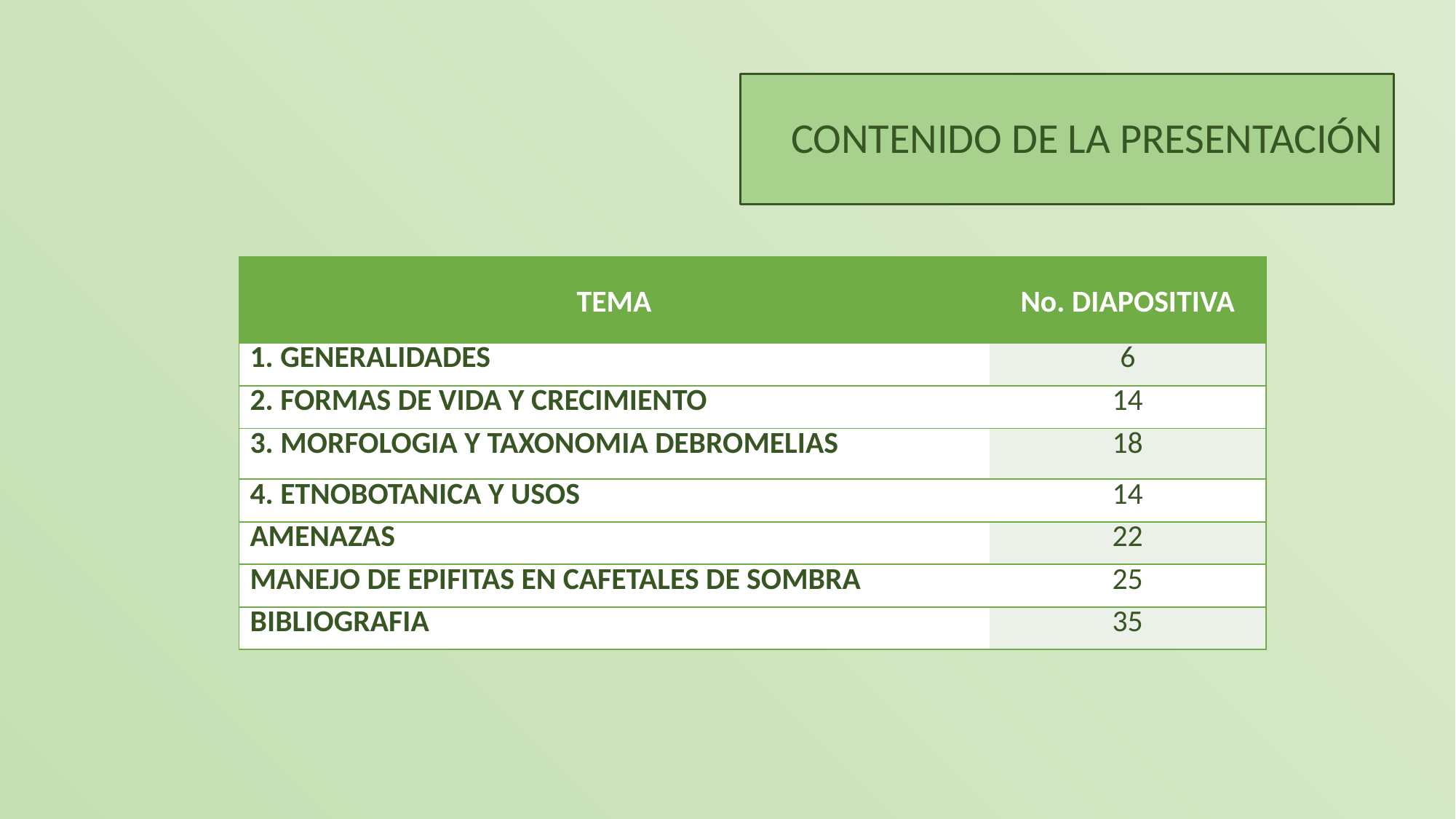

# CONTENIDO DE LA PRESENTACIÓN
| TEMA | No. DIAPOSITIVA |
| --- | --- |
| 1. GENERALIDADES | 6 |
| 2. FORMAS DE VIDA Y CRECIMIENTO | 14 |
| 3. MORFOLOGIA Y TAXONOMIA DEBROMELIAS | 18 |
| 4. ETNOBOTANICA Y USOS | 14 |
| AMENAZAS | 22 |
| MANEJO DE EPIFITAS EN CAFETALES DE SOMBRA | 25 |
| BIBLIOGRAFIA | 35 |